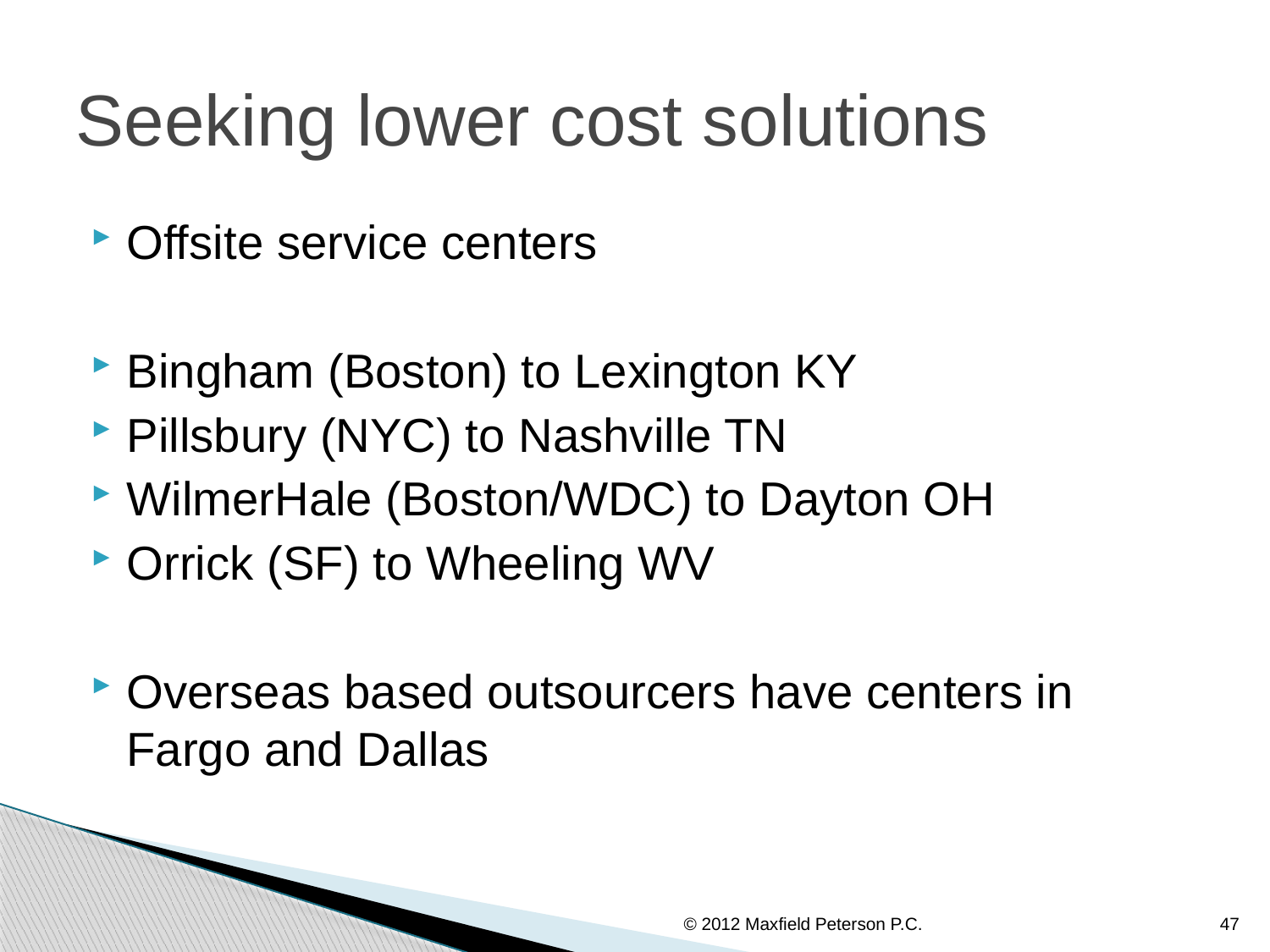

# Seeking lower cost solutions
Offsite service centers

Bingham (Boston) to Lexington KY
Pillsbury (NYC) to Nashville TN
WilmerHale (Boston/WDC) to Dayton OH
Orrick (SF) to Wheeling WV

Overseas based outsourcers have centers in Fargo and Dallas
© 2012 Maxfield Peterson P.C.
47